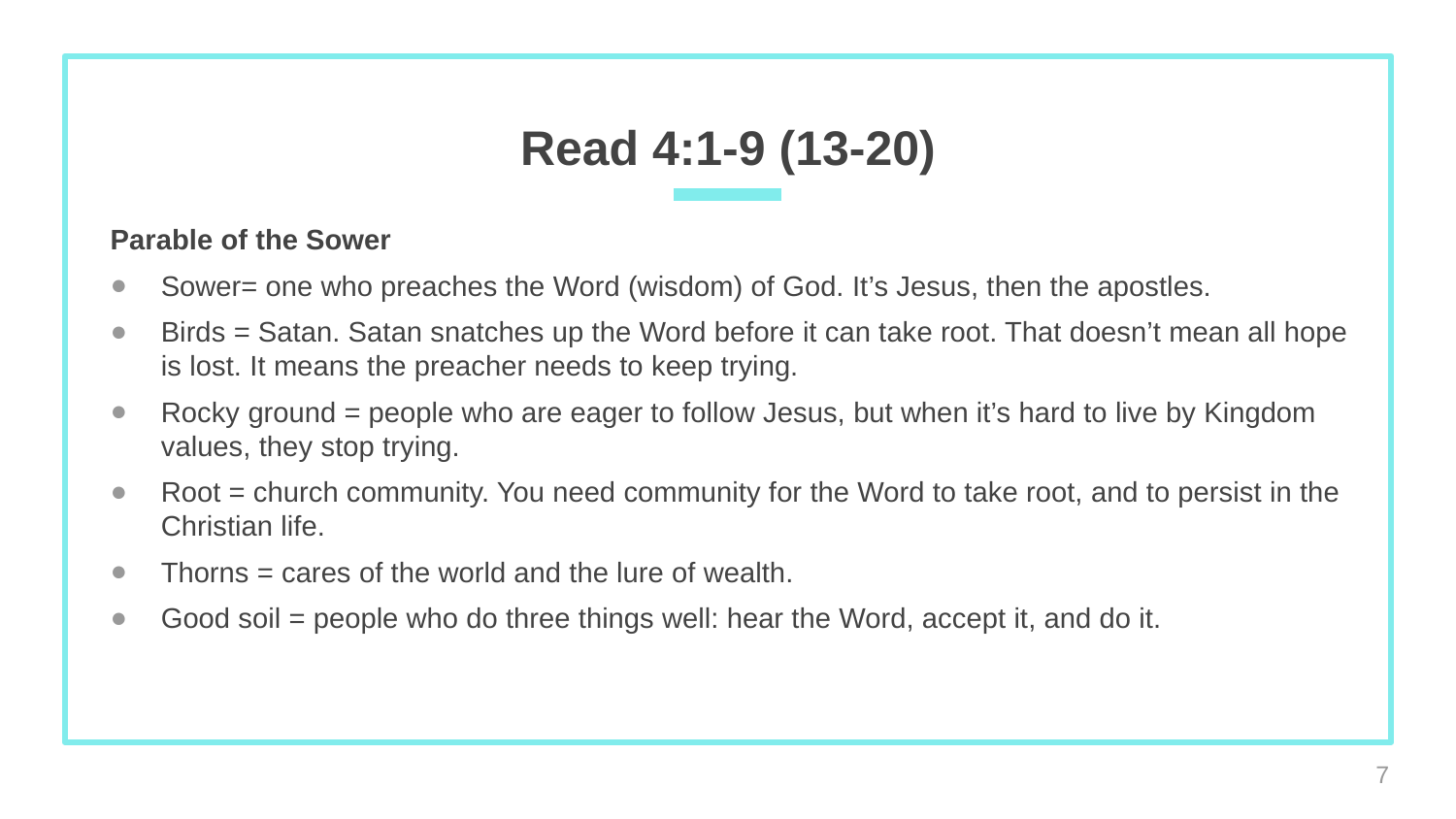

# Read 4:1-9 (13-20)
Parable of the Sower
Sower= one who preaches the Word (wisdom) of God. It’s Jesus, then the apostles.
Birds = Satan. Satan snatches up the Word before it can take root. That doesn’t mean all hope is lost. It means the preacher needs to keep trying.
Rocky ground = people who are eager to follow Jesus, but when it’s hard to live by Kingdom values, they stop trying.
Root = church community. You need community for the Word to take root, and to persist in the Christian life.
Thorns = cares of the world and the lure of wealth.
Good soil = people who do three things well: hear the Word, accept it, and do it.

7